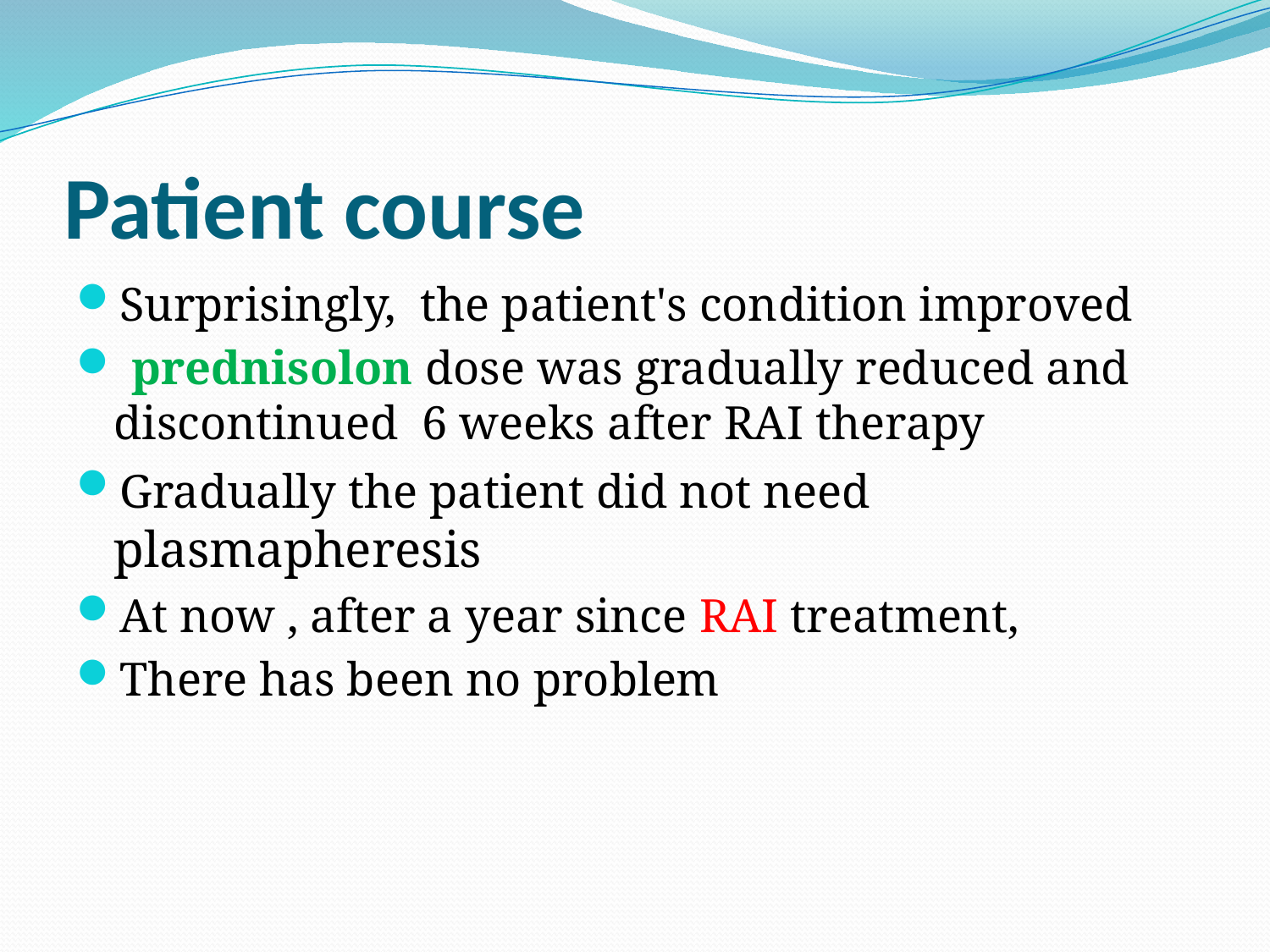

# Patient course
Surprisingly,  the patient's condition improved
 prednisolon dose was gradually reduced and discontinued  6 weeks after RAI therapy
Gradually the patient did not need plasmapheresis
At now , after a year since RAI treatment,
There has been no problem